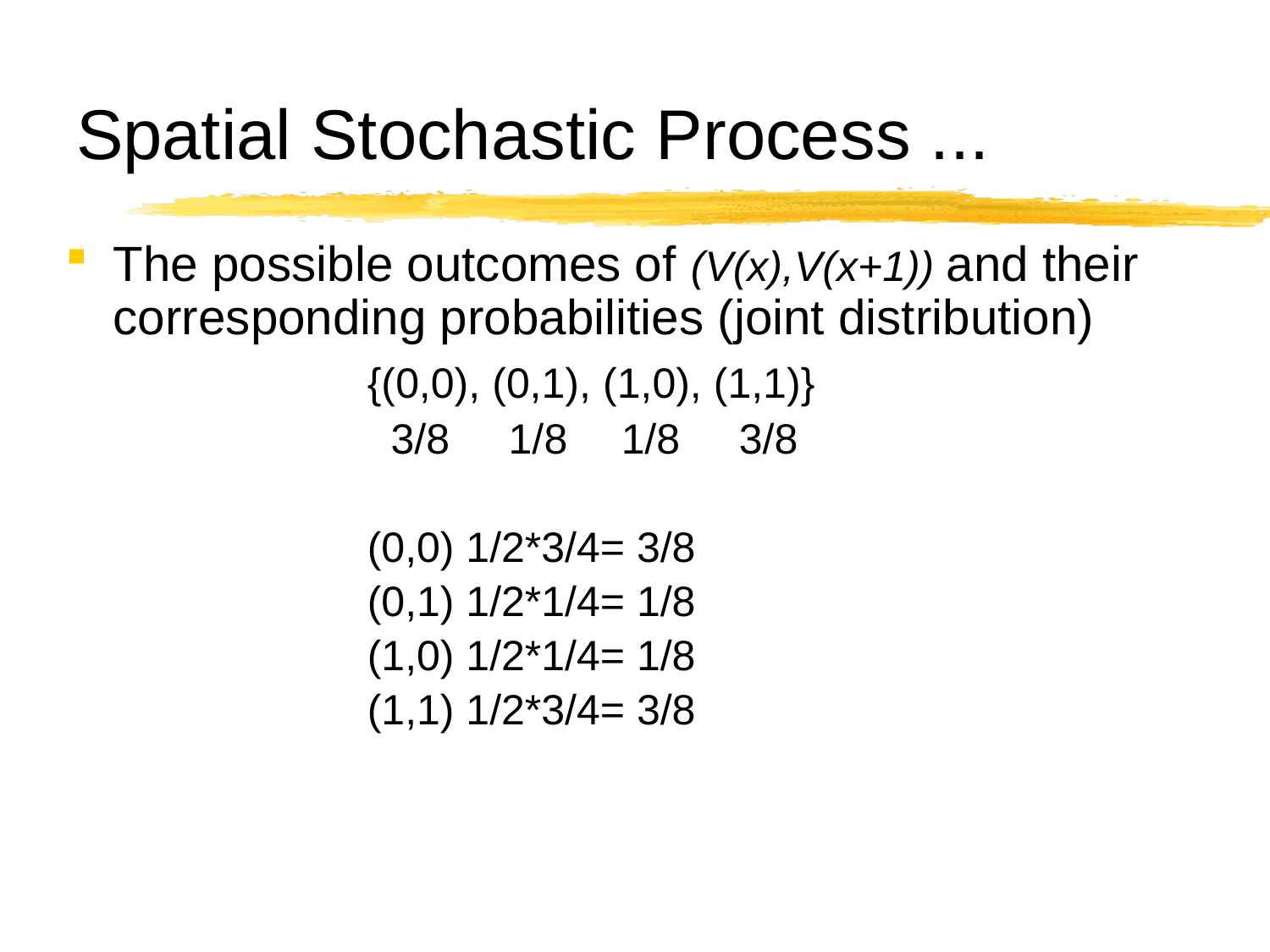

# Spatial Stochastic Process ...
The possible outcomes of (V(x),V(x+1)) and their corresponding probabilities (joint distribution)
			{(0,0), (0,1), (1,0), (1,1)}
	  		  3/8     1/8	1/8     3/8

			(0,0) 1/2*3/4= 3/8
    			(0,1) 1/2*1/4= 1/8
			(1,0) 1/2*1/4= 1/8
			(1,1) 1/2*3/4= 3/8